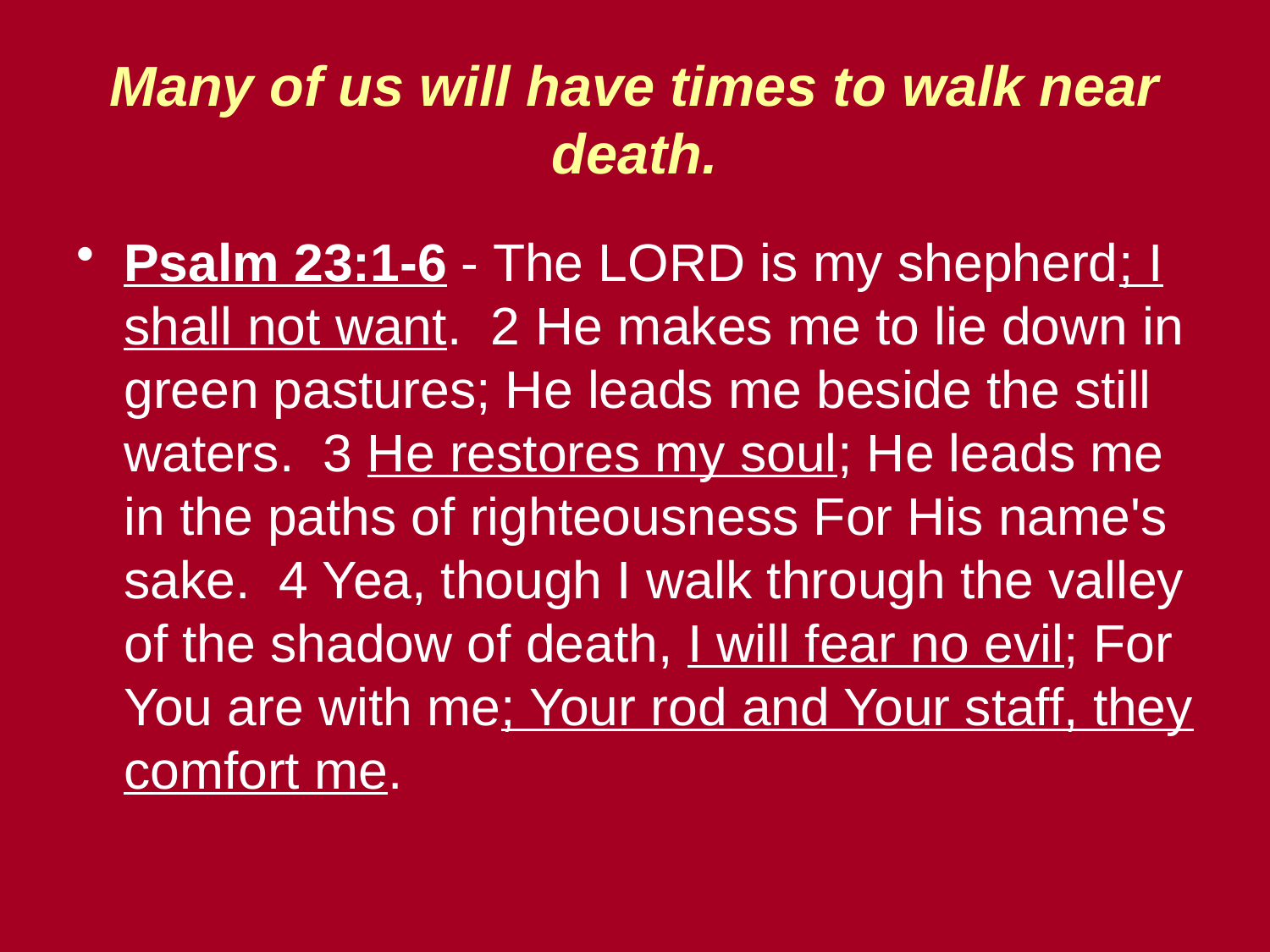

# Many of us will have times to walk near death.
Psalm 23:1-6 - The LORD is my shepherd; I shall not want.  2 He makes me to lie down in green pastures; He leads me beside the still waters.  3 He restores my soul; He leads me in the paths of righteousness For His name's sake.  4 Yea, though I walk through the valley of the shadow of death, I will fear no evil; For You are with me; Your rod and Your staff, they comfort me.